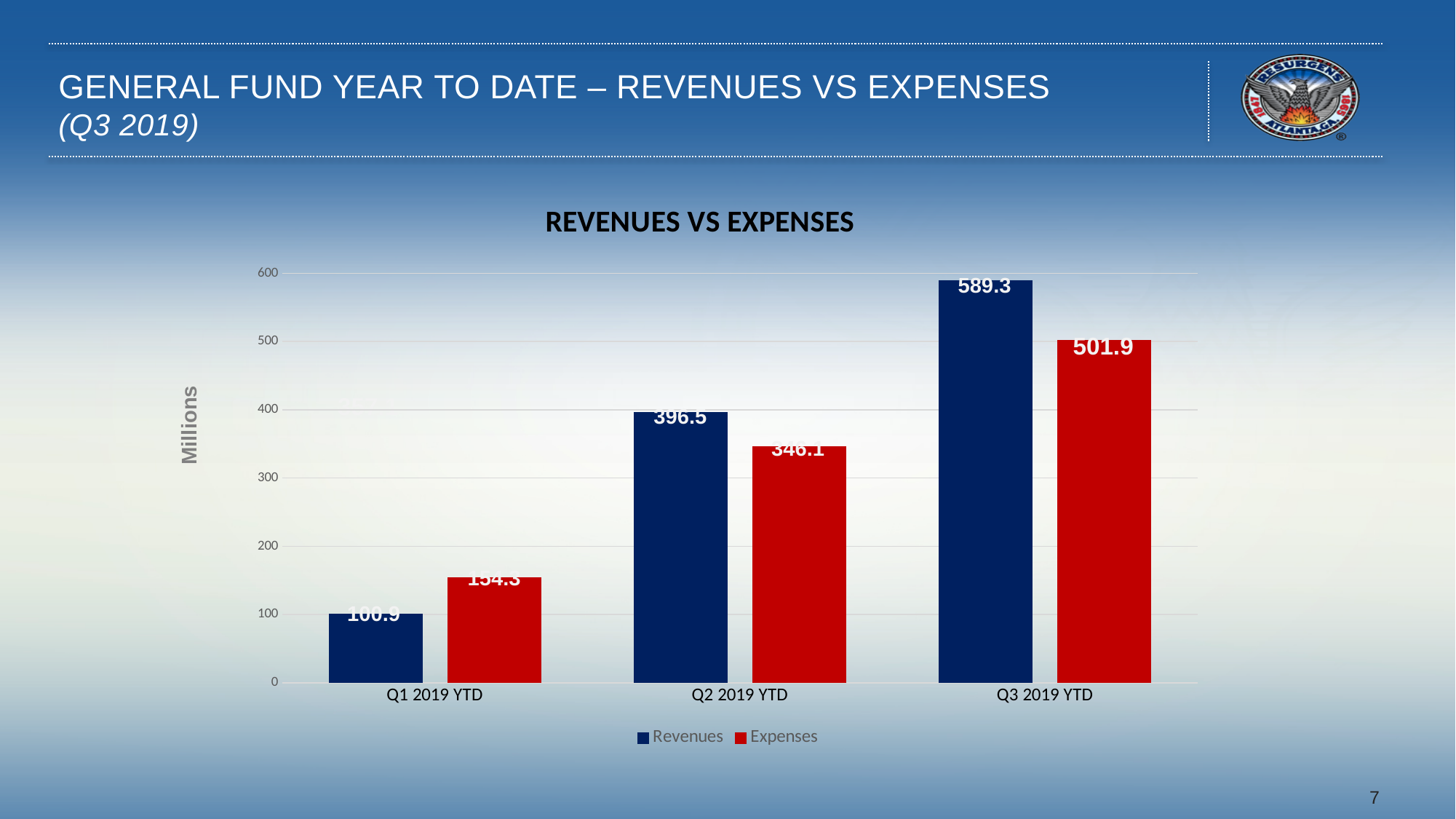

# GENERAL FUND YEAR TO DATE – REVENUES VS EXPENSES (Q3 2019)

### Chart: REVENUES VS EXPENSES

| Category | Revenues | Expenses |
|---|---|---|
| Q1 2019 YTD | 100.9 | 154.3 |
| Q2 2019 YTD | 396.5 | 346.1 |
| Q3 2019 YTD | 589.3 | 501.9 |
589.3

501.9
357.1

Millions
396.5

346.1

154.3

100.9

7